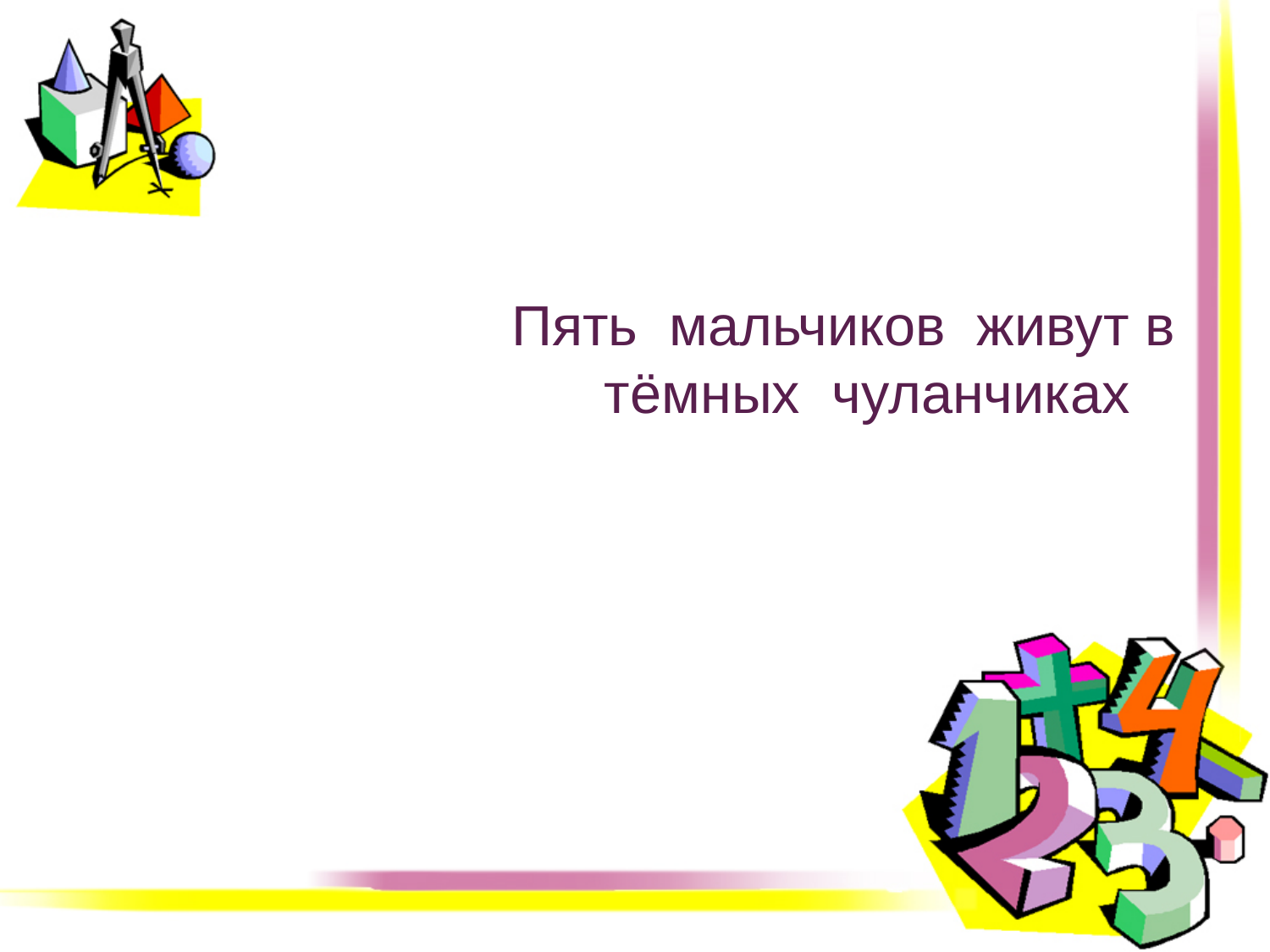

Пять  мальчиков  живут в  тёмных  чуланчиках

#